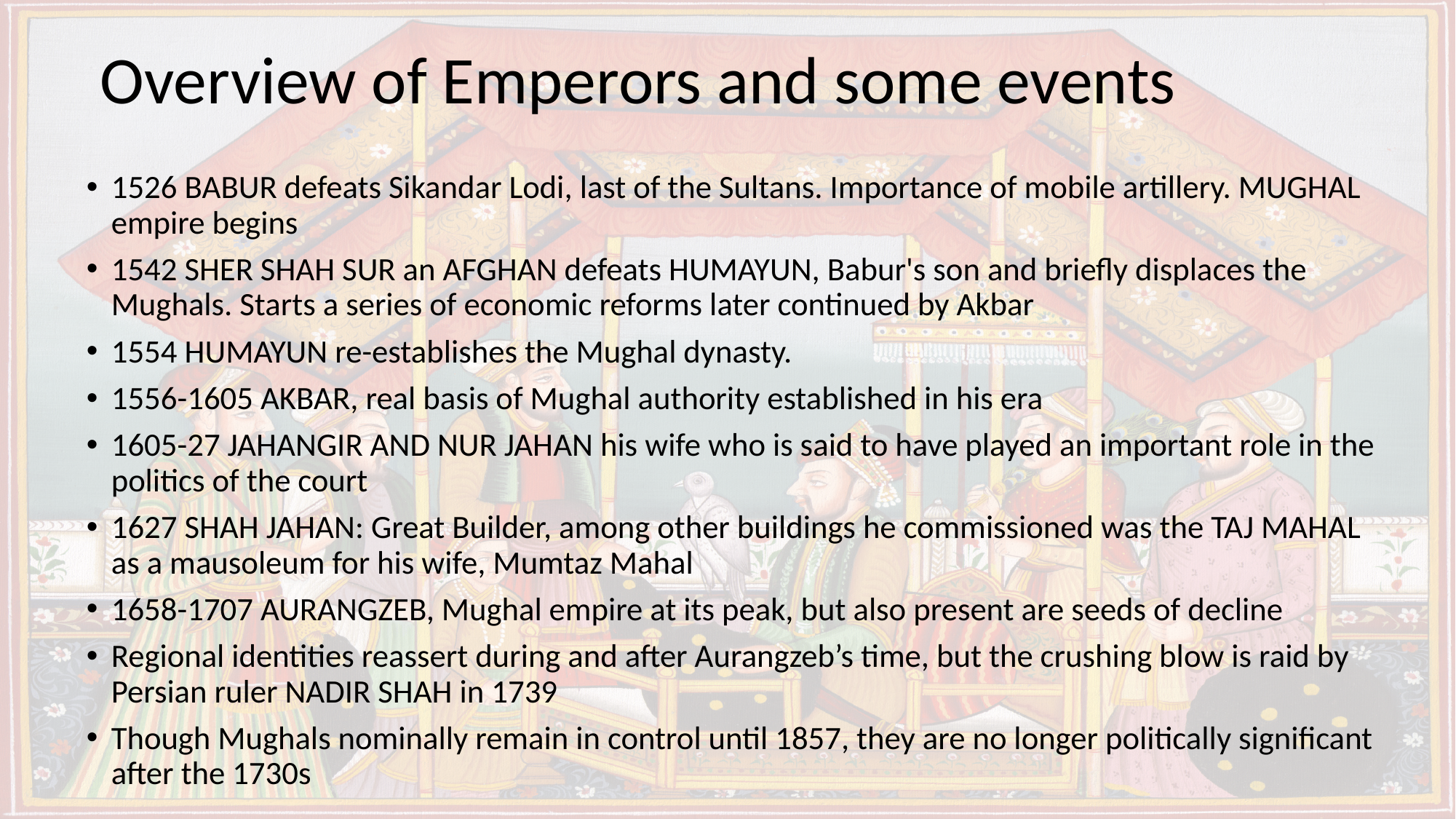

# Overview of Emperors and some events
1526 BABUR defeats Sikandar Lodi, last of the Sultans. Importance of mobile artillery. MUGHAL empire begins
1542 SHER SHAH SUR an AFGHAN defeats HUMAYUN, Babur's son and briefly displaces the Mughals. Starts a series of economic reforms later continued by Akbar
1554 HUMAYUN re-establishes the Mughal dynasty.
1556-1605 AKBAR, real basis of Mughal authority established in his era
1605-27 JAHANGIR AND NUR JAHAN his wife who is said to have played an important role in the politics of the court
1627 SHAH JAHAN: Great Builder, among other buildings he commissioned was the TAJ MAHAL as a mausoleum for his wife, Mumtaz Mahal
1658-1707 AURANGZEB, Mughal empire at its peak, but also present are seeds of decline
Regional identities reassert during and after Aurangzeb’s time, but the crushing blow is raid by Persian ruler NADIR SHAH in 1739
Though Mughals nominally remain in control until 1857, they are no longer politically significant after the 1730s